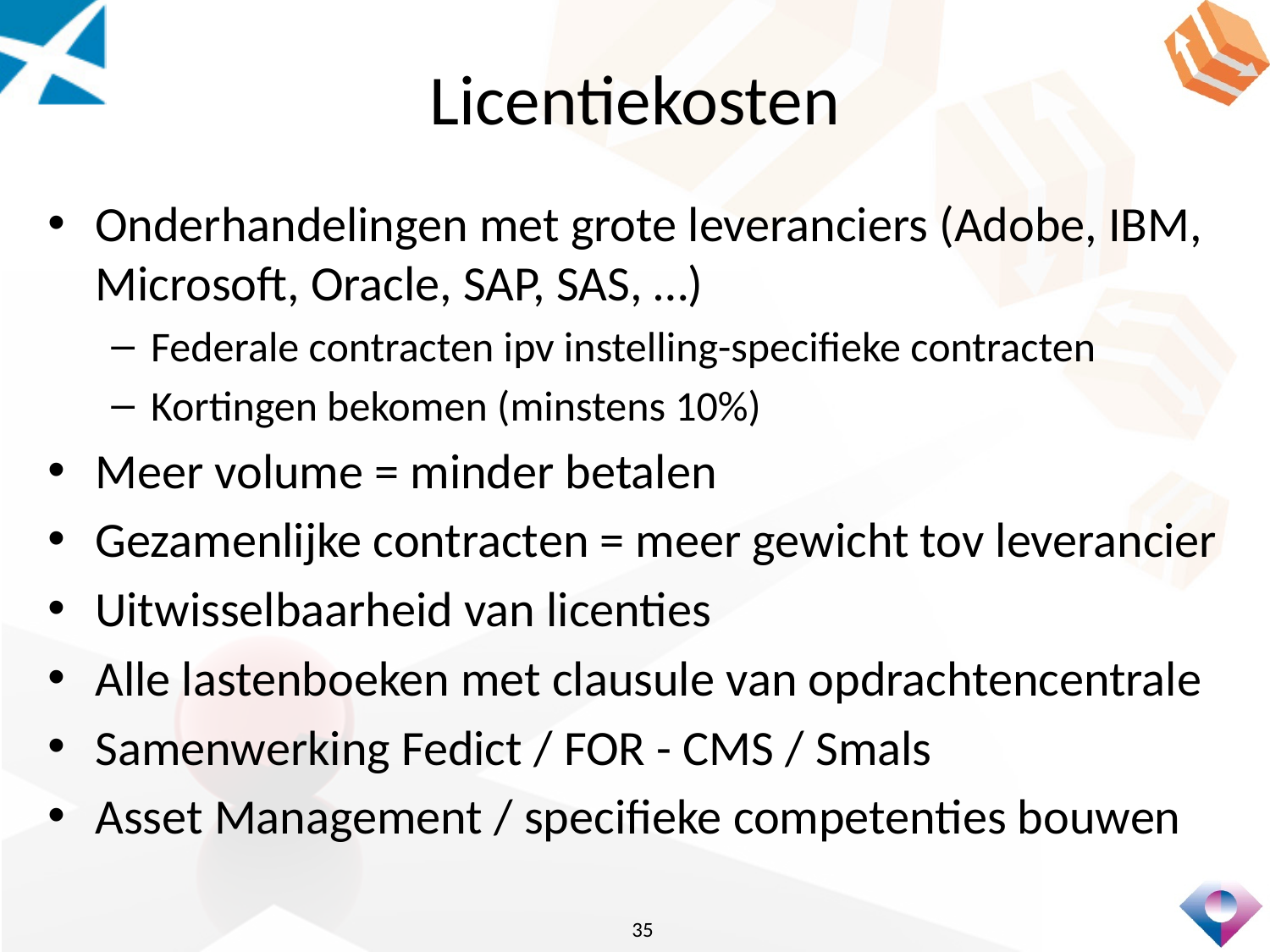

# Licentiekosten
Onderhandelingen met grote leveranciers (Adobe, IBM, Microsoft, Oracle, SAP, SAS, …)
Federale contracten ipv instelling-specifieke contracten
Kortingen bekomen (minstens 10%)
Meer volume = minder betalen
Gezamenlijke contracten = meer gewicht tov leverancier
Uitwisselbaarheid van licenties
Alle lastenboeken met clausule van opdrachtencentrale
Samenwerking Fedict / FOR - CMS / Smals
Asset Management / specifieke competenties bouwen
35